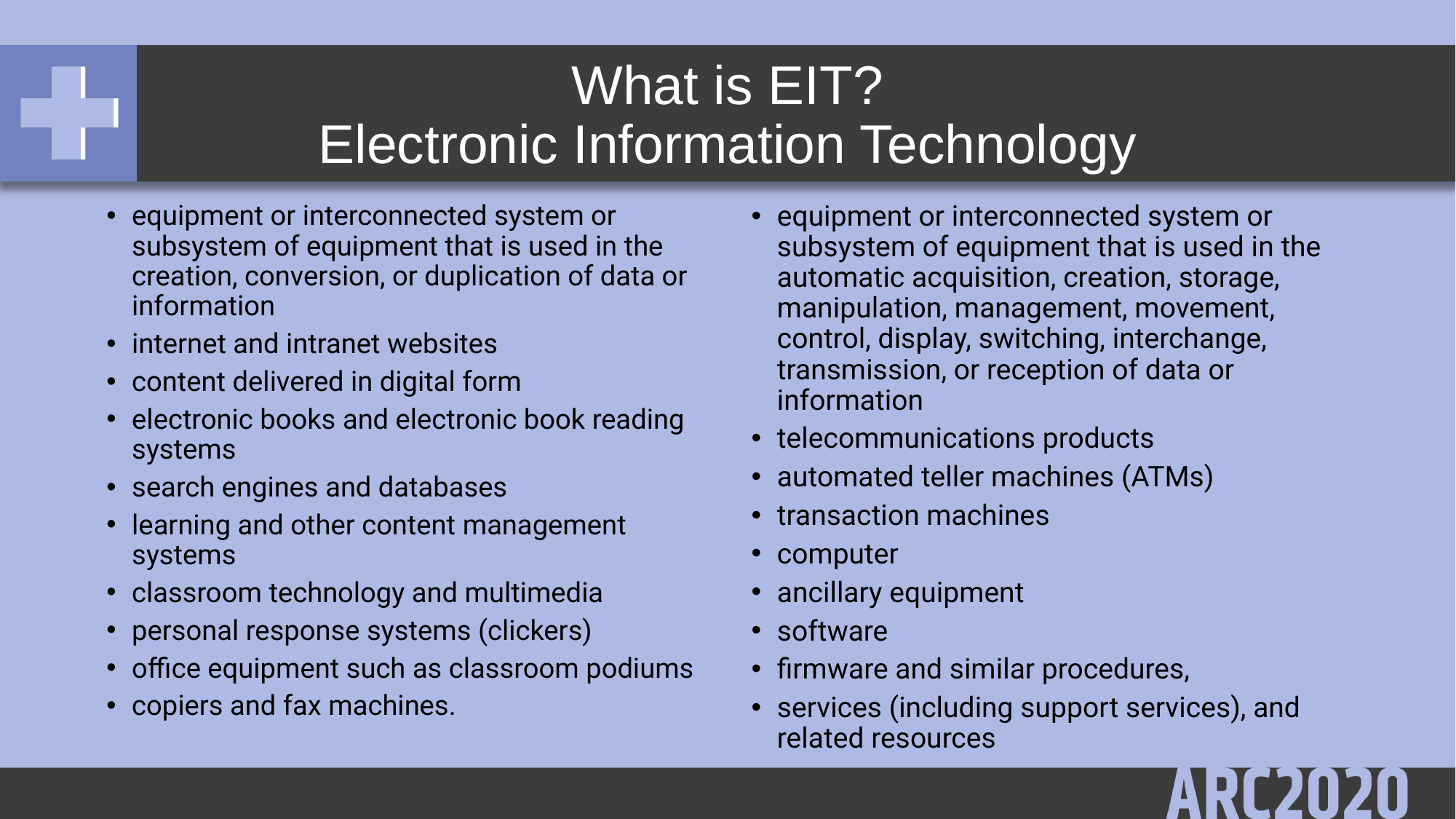

# What is EIT? Electronic Information Technology
equipment or interconnected system or subsystem of equipment that is used in the creation, conversion, or duplication of data or information
internet and intranet websites
content delivered in digital form
electronic books and electronic book reading systems
search engines and databases
learning and other content management systems
classroom technology and multimedia
personal response systems (clickers)
office equipment such as classroom podiums
copiers and fax machines.
equipment or interconnected system or subsystem of equipment that is used in the automatic acquisition, creation, storage, manipulation, management, movement, control, display, switching, interchange, transmission, or reception of data or information
telecommunications products
automated teller machines (ATMs)
transaction machines
computer
ancillary equipment
software
firmware and similar procedures,
services (including support services), and related resources